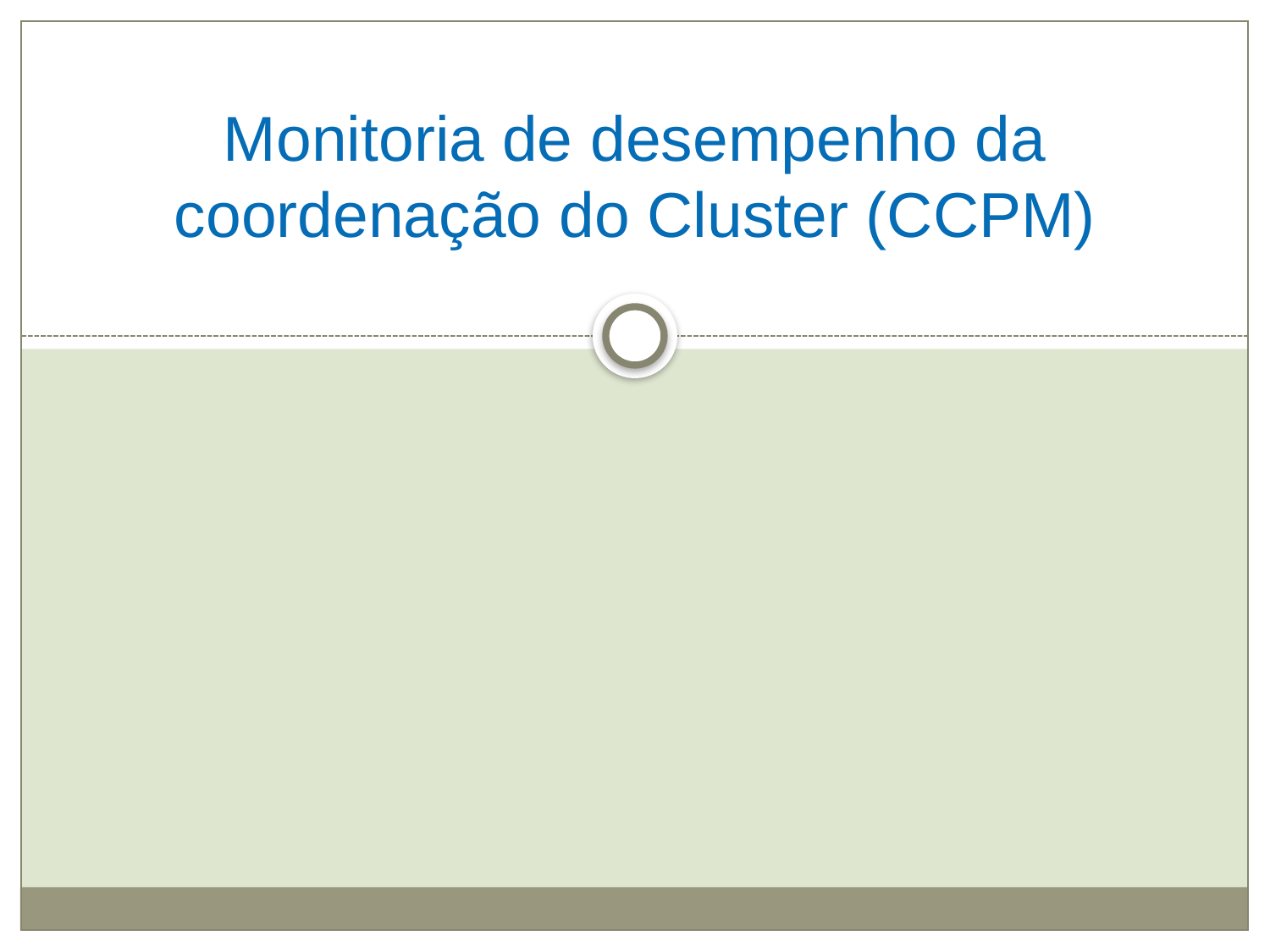

# Monitoria de desempenho da coordenação do Cluster (CCPM)